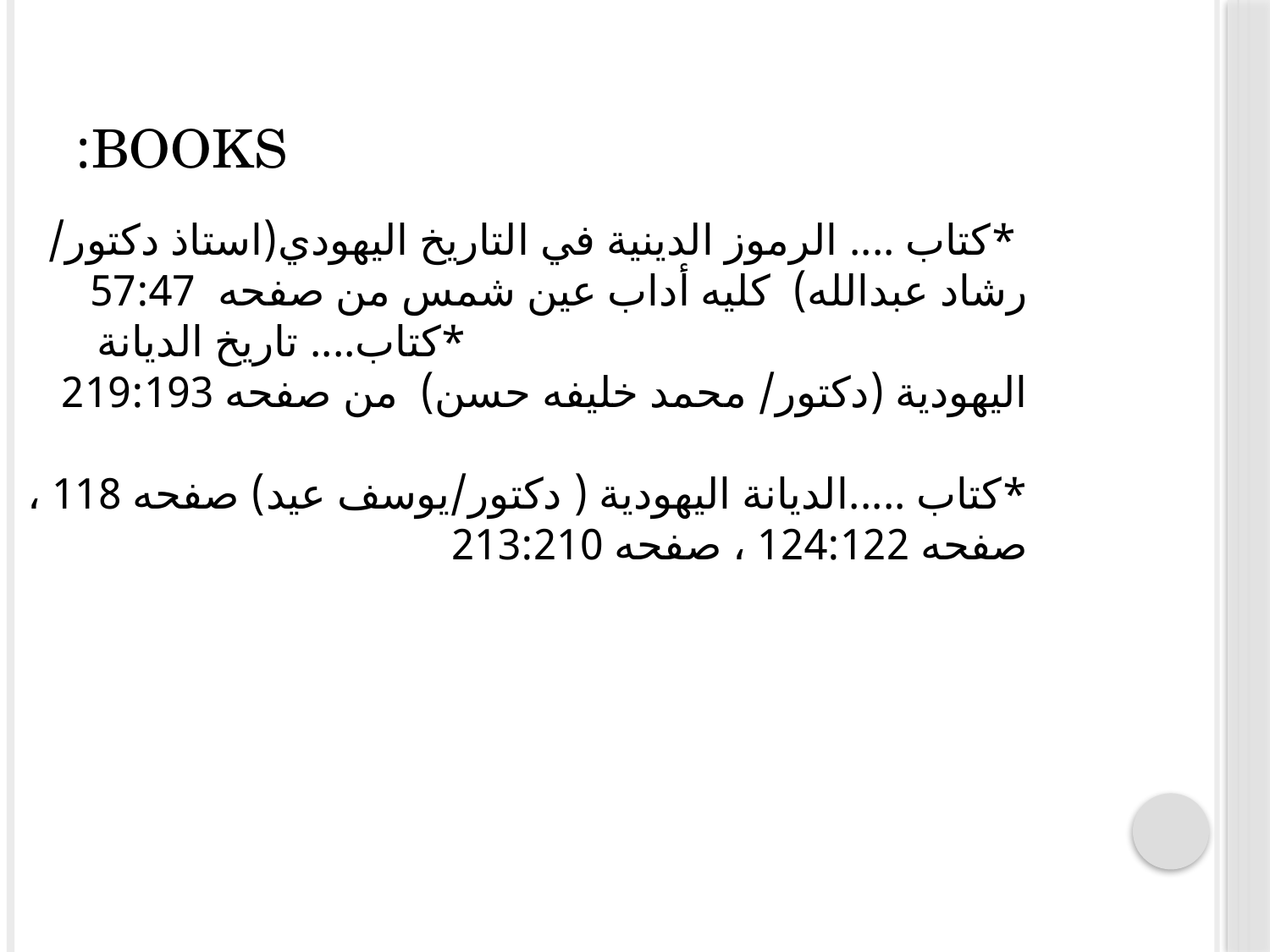

# Books:
 *كتاب .... الرموز الدينية في التاريخ اليهودي(استاذ دكتور/ رشاد عبدالله)  كليه أداب عين شمس من صفحه  57:47                                                          *كتاب.... تاريخ الديانة اليهودية (دكتور/ محمد خليفه حسن)  من صفحه 219:193                                                                                  *كتاب .....الديانة اليهودية ( دكتور/يوسف عيد) صفحه 118 ، صفحه 124:122 ، صفحه 213:210